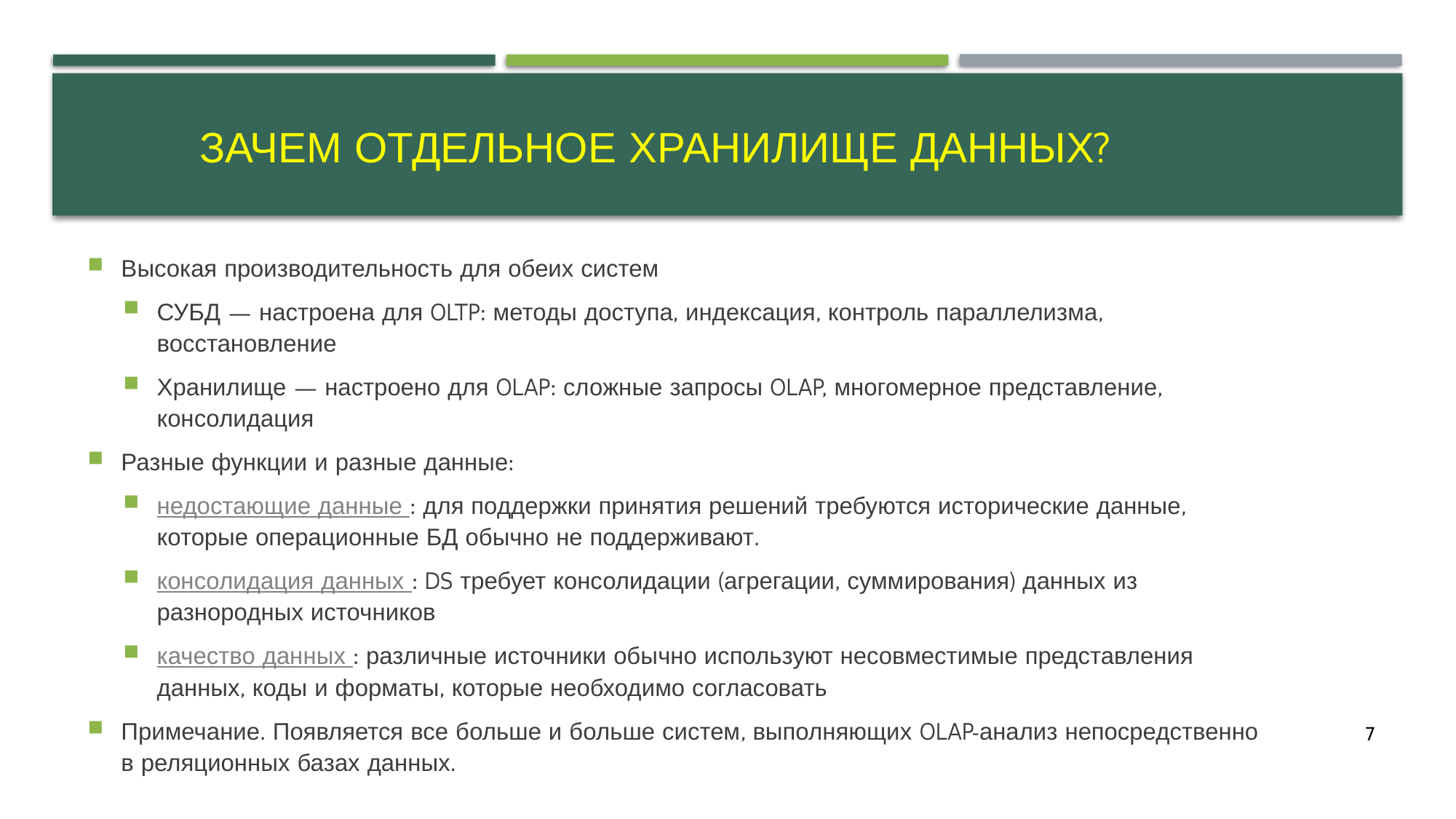

# Зачем отдельное хранилище данных?
Высокая производительность для обеих систем
СУБД — настроена для OLTP: методы доступа, индексация, контроль параллелизма, восстановление
Хранилище — настроено для OLAP: сложные запросы OLAP, многомерное представление, консолидация
Разные функции и разные данные:
недостающие данные : для поддержки принятия решений требуются исторические данные, которые операционные БД обычно не поддерживают.
консолидация данных : DS требует консолидации (агрегации, суммирования) данных из разнородных источников
качество данных : различные источники обычно используют несовместимые представления данных, коды и форматы, которые необходимо согласовать
Примечание. Появляется все больше и больше систем, выполняющих OLAP-анализ непосредственно в реляционных базах данных.
7